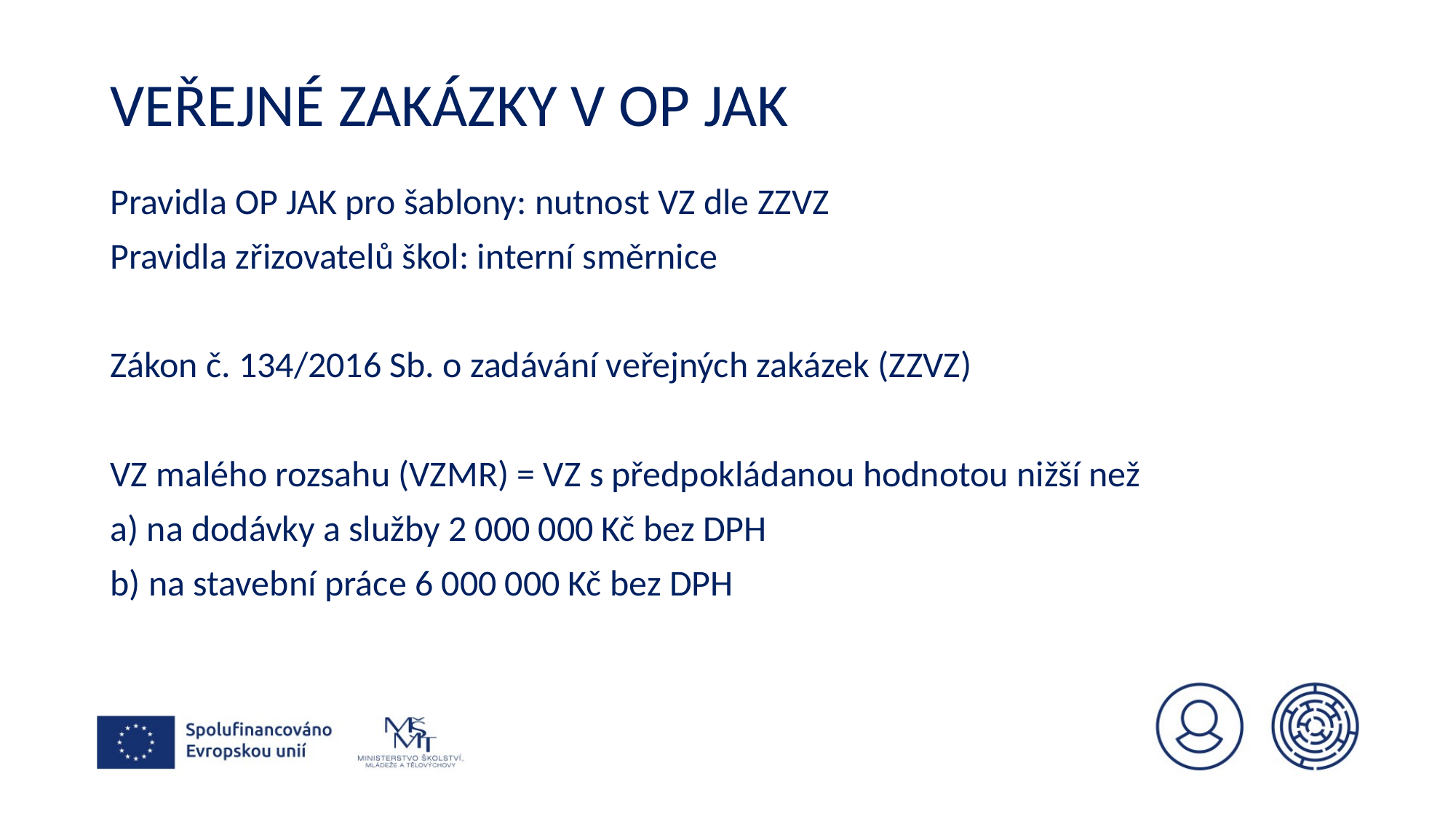

# Veřejné zakázky v op jak
Pravidla OP JAK pro šablony: nutnost VZ dle ZZVZ
Pravidla zřizovatelů škol: interní směrnice

Zákon č. 134/2016 Sb. o zadávání veřejných zakázek (ZZVZ)

VZ malého rozsahu (VZMR) = VZ s předpokládanou hodnotou nižší než
 na dodávky a služby 2 000 000 Kč bez DPH
 na stavební práce 6 000 000 Kč bez DPH